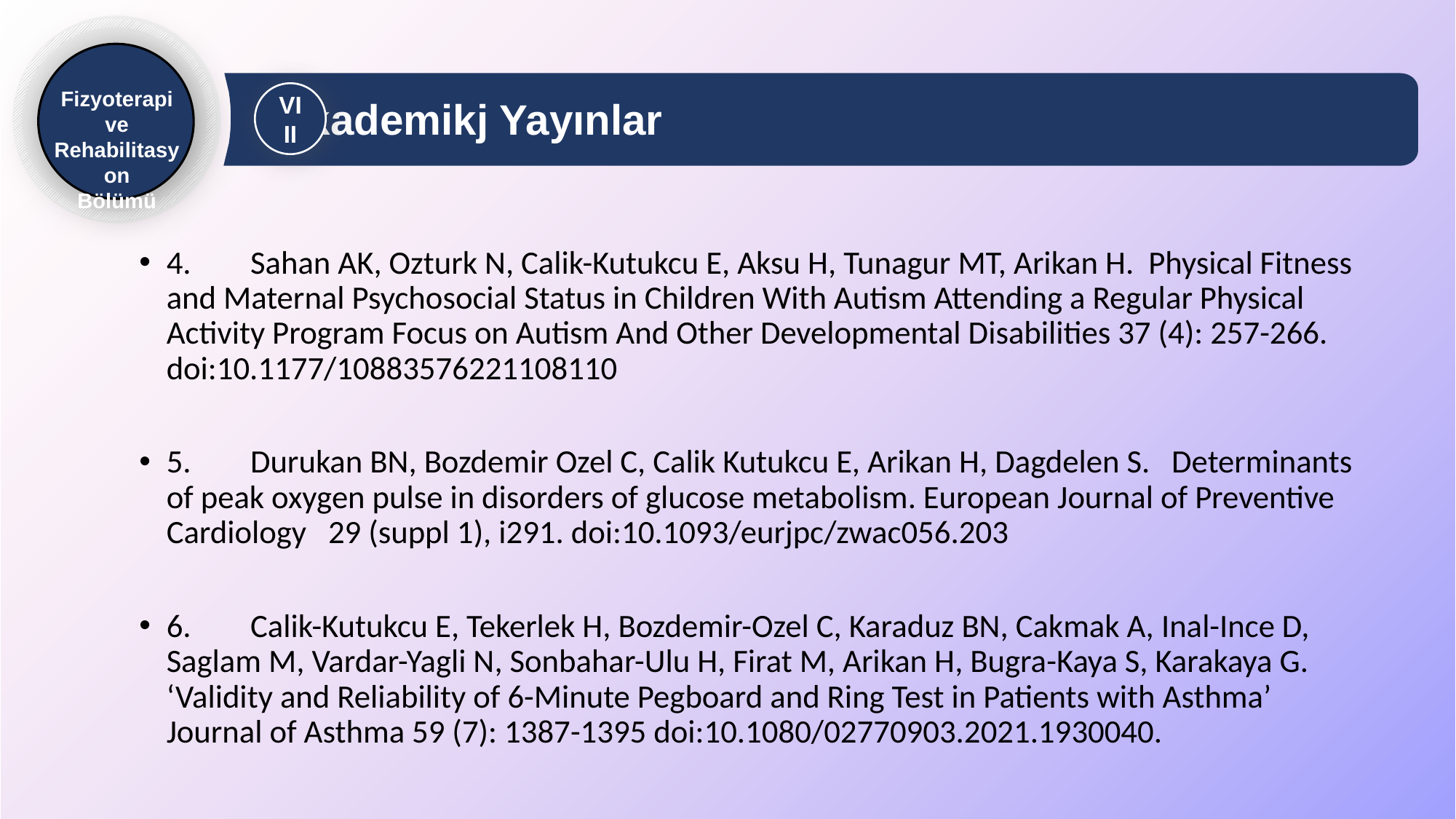

Fizyoterapi ve Rehabilitasyon
Bölümü

Akademikj Yayınlar
VIII
4.	Sahan AK, Ozturk N, Calik-Kutukcu E, Aksu H, Tunagur MT, Arikan H.  Physical Fitness and Maternal Psychosocial Status in Children With Autism Attending a Regular Physical Activity Program Focus on Autism And Other Developmental Disabilities 37 (4): 257-266. doi:10.1177/10883576221108110

5.	Durukan BN, Bozdemir Ozel C, Calik Kutukcu E, Arikan H, Dagdelen S.   Determinants of peak oxygen pulse in disorders of glucose metabolism. European Journal of Preventive Cardiology   29 (suppl 1), i291. doi:10.1093/eurjpc/zwac056.203

6.	Calik-Kutukcu E, Tekerlek H, Bozdemir-Ozel C, Karaduz BN, Cakmak A, Inal-Ince D, Saglam M, Vardar-Yagli N, Sonbahar-Ulu H, Firat M, Arikan H, Bugra-Kaya S, Karakaya G. ‘Validity and Reliability of 6-Minute Pegboard and Ring Test in Patients with Asthma’ Journal of Asthma 59 (7): 1387-1395 doi:10.1080/02770903.2021.1930040.